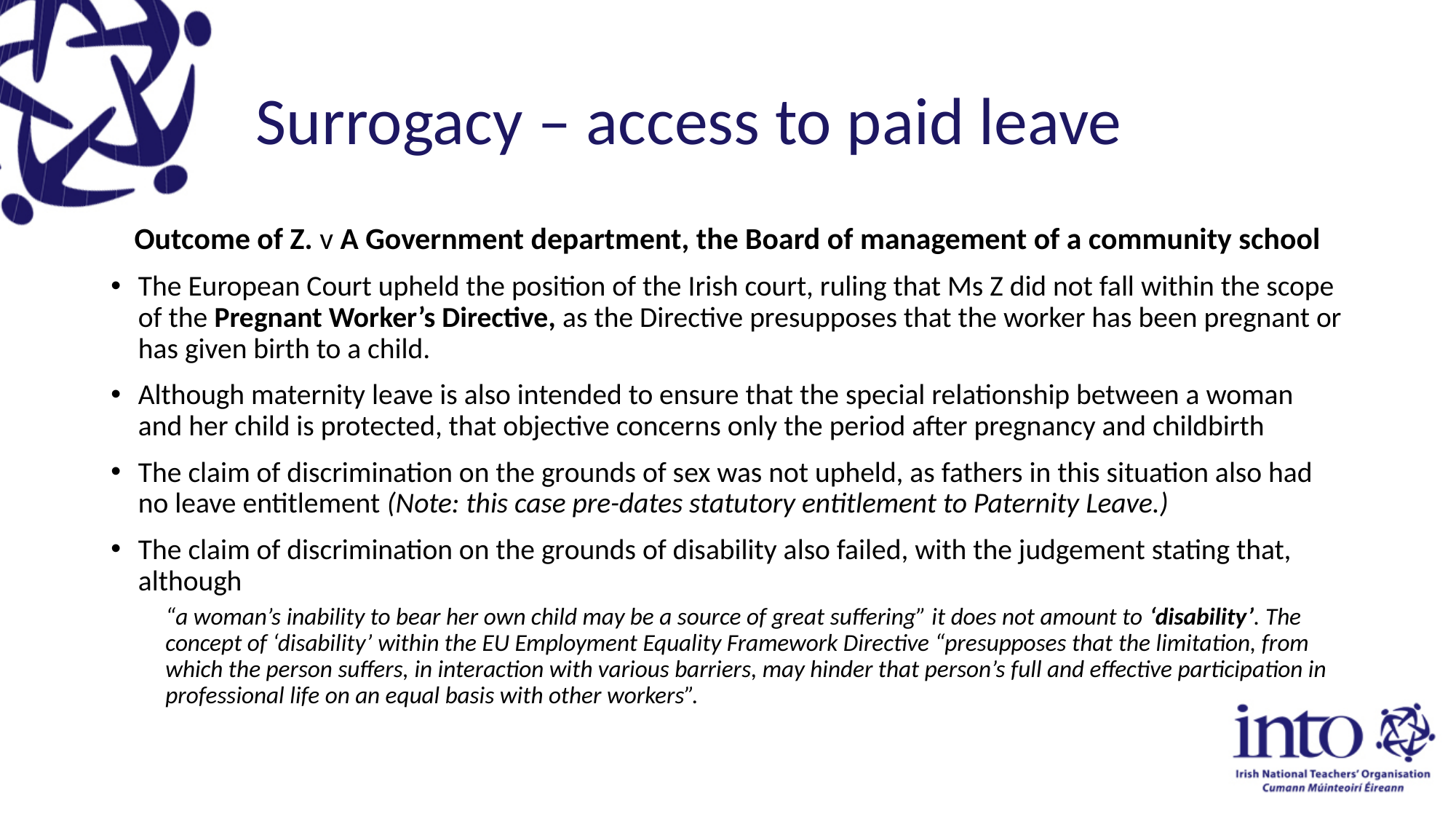

# Surrogacy – access to paid leave
Outcome of Z. v A Government department, the Board of management of a community school
The European Court upheld the position of the Irish court, ruling that Ms Z did not fall within the scope of the Pregnant Worker’s Directive, as the Directive presupposes that the worker has been pregnant or has given birth to a child.
Although maternity leave is also intended to ensure that the special relationship between a woman and her child is protected, that objective concerns only the period after pregnancy and childbirth
The claim of discrimination on the grounds of sex was not upheld, as fathers in this situation also had no leave entitlement (Note: this case pre-dates statutory entitlement to Paternity Leave.)
The claim of discrimination on the grounds of disability also failed, with the judgement stating that, although
“a woman’s inability to bear her own child may be a source of great suffering” it does not amount to ‘disability’. The concept of ‘disability’ within the EU Employment Equality Framework Directive “presupposes that the limitation, from which the person suffers, in interaction with various barriers, may hinder that person’s full and effective participation in professional life on an equal basis with other workers”.